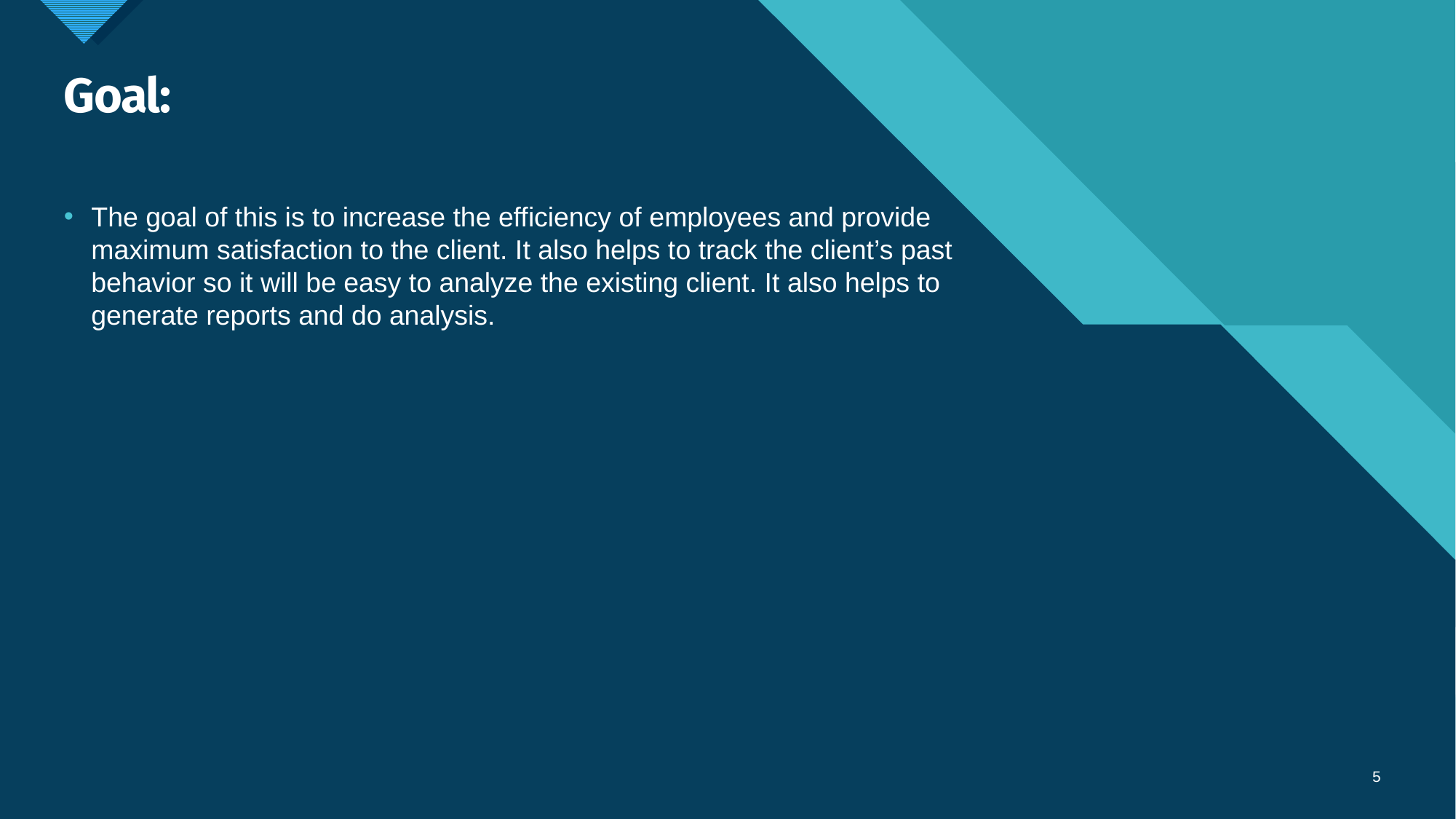

# Goal:
The goal of this is to increase the efficiency of employees and provide maximum satisfaction to the client. It also helps to track the client’s past behavior so it will be easy to analyze the existing client. It also helps to generate reports and do analysis.
5